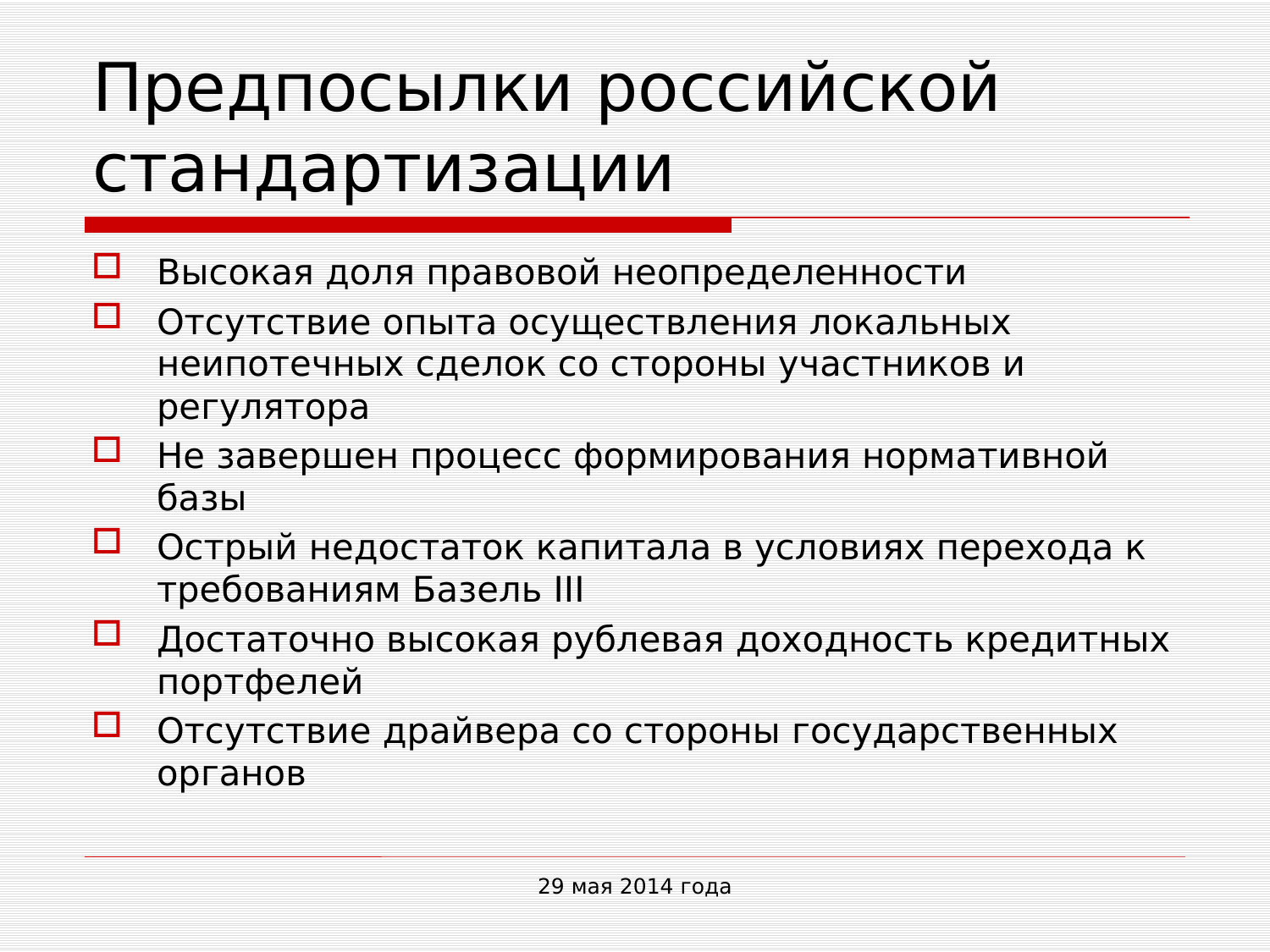

# Предпосылки российской стандартизации
Высокая доля правовой неопределенности
Отсутствие опыта осуществления локальных неипотечных сделок со стороны участников и регулятора
Не завершен процесс формирования нормативной базы
Острый недостаток капитала в условиях перехода к требованиям Базель III
Достаточно высокая рублевая доходность кредитных портфелей
Отсутствие драйвера со стороны государственных органов

29 мая 2014 года